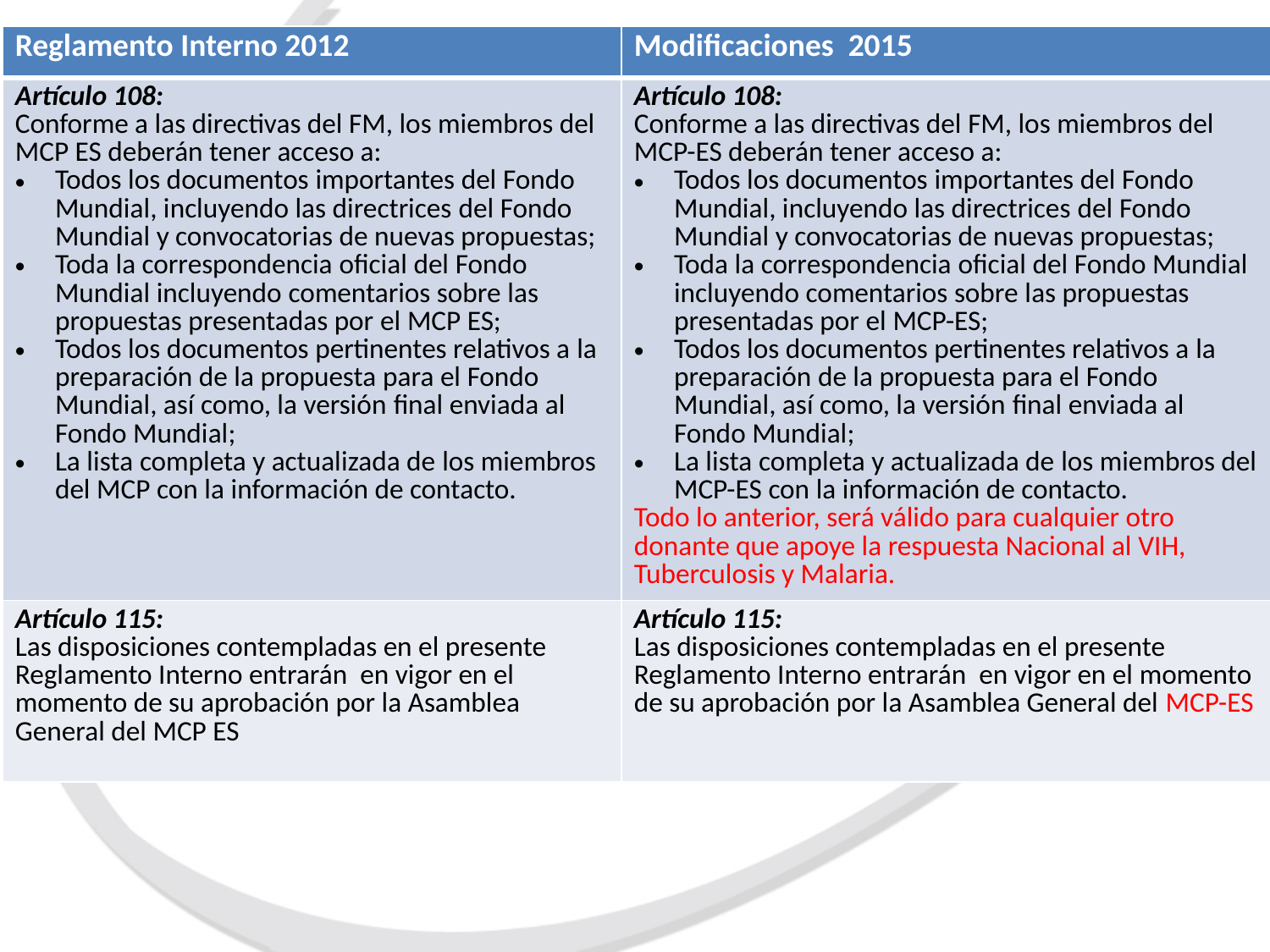

| Reglamento Interno 2012 | Modificaciones 2015 |
| --- | --- |
| Artículo 108:   Conforme a las directivas del FM, los miembros del MCP ES deberán tener acceso a: Todos los documentos importantes del Fondo Mundial, incluyendo las directrices del Fondo Mundial y convocatorias de nuevas propuestas; Toda la correspondencia oficial del Fondo Mundial incluyendo comentarios sobre las propuestas presentadas por el MCP ES; Todos los documentos pertinentes relativos a la preparación de la propuesta para el Fondo Mundial, así como, la versión final enviada al Fondo Mundial; La lista completa y actualizada de los miembros del MCP con la información de contacto. | Artículo 108:   Conforme a las directivas del FM, los miembros del MCP-ES deberán tener acceso a: Todos los documentos importantes del Fondo Mundial, incluyendo las directrices del Fondo Mundial y convocatorias de nuevas propuestas; Toda la correspondencia oficial del Fondo Mundial incluyendo comentarios sobre las propuestas presentadas por el MCP-ES; Todos los documentos pertinentes relativos a la preparación de la propuesta para el Fondo Mundial, así como, la versión final enviada al Fondo Mundial; La lista completa y actualizada de los miembros del MCP-ES con la información de contacto. Todo lo anterior, será válido para cualquier otro donante que apoye la respuesta Nacional al VIH, Tuberculosis y Malaria. |
| Artículo 115: Las disposiciones contempladas en el presente Reglamento Interno entrarán en vigor en el momento de su aprobación por la Asamblea General del MCP ES | Artículo 115: Las disposiciones contempladas en el presente Reglamento Interno entrarán en vigor en el momento de su aprobación por la Asamblea General del MCP-ES |